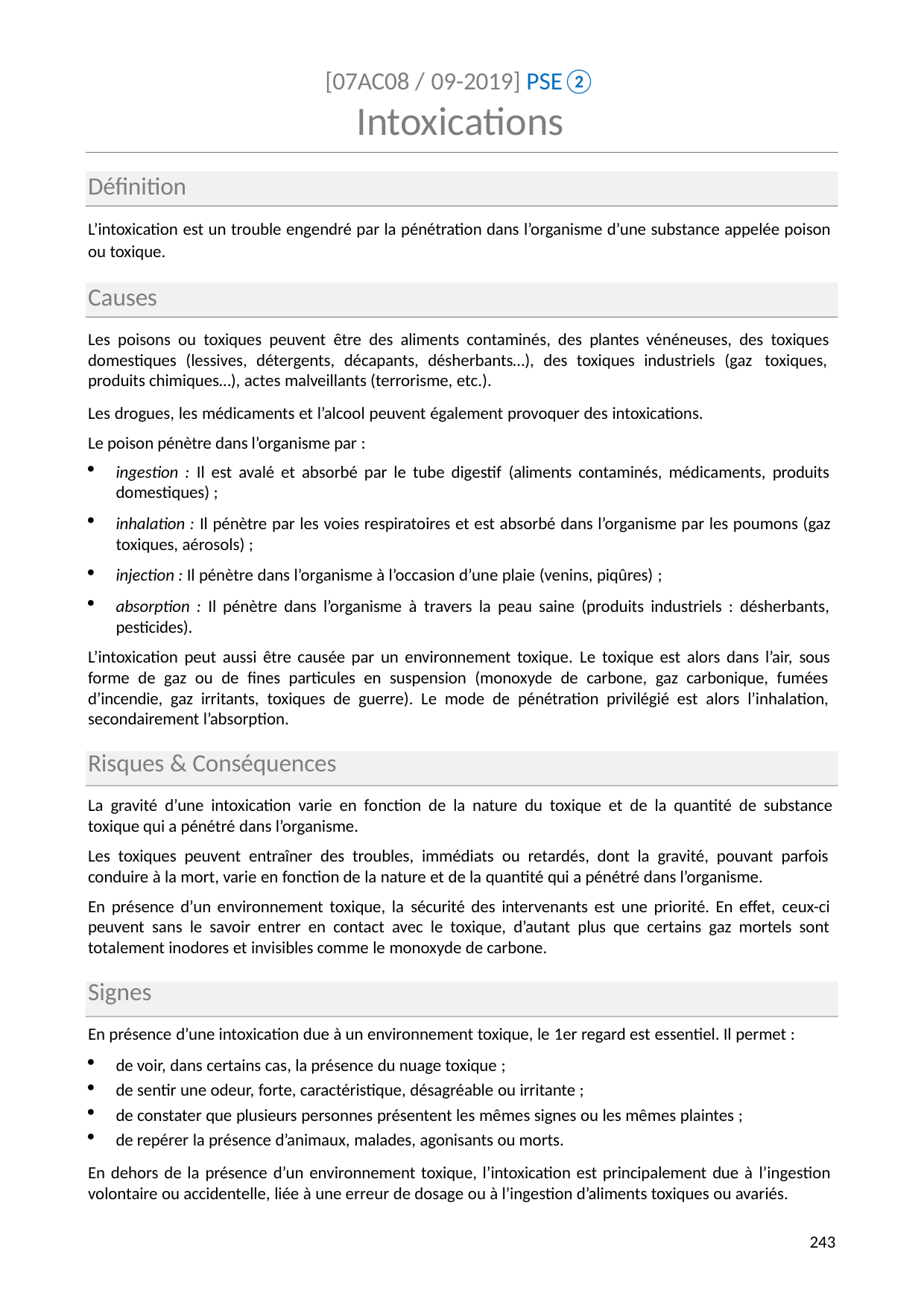

[07AC08 / 09-2019] PSE②
# Intoxications

Définition
L’intoxication est un trouble engendré par la pénétration dans l’organisme d’une substance appelée poison  ou toxique.

Causes
Les poisons ou toxiques peuvent être des aliments contaminés, des plantes vénéneuses, des toxiques  domestiques (lessives, détergents, décapants, désherbants…), des toxiques industriels (gaz toxiques,  produits chimiques…), actes malveillants (terrorisme, etc.).
Les drogues, les médicaments et l’alcool peuvent également provoquer des intoxications.  Le poison pénètre dans l’organisme par :
ingestion : Il est avalé et absorbé par le tube digestif (aliments contaminés, médicaments, produits  domestiques) ;
inhalation : Il pénètre par les voies respiratoires et est absorbé dans l’organisme par les poumons (gaz  toxiques, aérosols) ;
injection : Il pénètre dans l’organisme à l’occasion d’une plaie (venins, piqûres) ;
absorption : Il pénètre dans l’organisme à travers la peau saine (produits industriels : désherbants,  pesticides).
L’intoxication peut aussi être causée par un environnement toxique. Le toxique est alors dans l’air, sous  forme de gaz ou de fines particules en suspension (monoxyde de carbone, gaz carbonique, fumées  d’incendie, gaz irritants, toxiques de guerre). Le mode de pénétration privilégié est alors l’inhalation,  secondairement l’absorption.

Risques & Conséquences
La gravité d’une intoxication varie en fonction de la nature du toxique et de la quantité de substance  toxique qui a pénétré dans l’organisme.
Les toxiques peuvent entraîner des troubles, immédiats ou retardés, dont la gravité, pouvant parfois  conduire à la mort, varie en fonction de la nature et de la quantité qui a pénétré dans l’organisme.
En présence d’un environnement toxique, la sécurité des intervenants est une priorité. En effet, ceux-ci  peuvent sans le savoir entrer en contact avec le toxique, d’autant plus que certains gaz mortels sont  totalement inodores et invisibles comme le monoxyde de carbone.

Signes
En présence d’une intoxication due à un environnement toxique, le 1er regard est essentiel. Il permet :
de voir, dans certains cas, la présence du nuage toxique ;
de sentir une odeur, forte, caractéristique, désagréable ou irritante ;
de constater que plusieurs personnes présentent les mêmes signes ou les mêmes plaintes ;
de repérer la présence d’animaux, malades, agonisants ou morts.
En dehors de la présence d’un environnement toxique, l’intoxication est principalement due à l’ingestion  volontaire ou accidentelle, liée à une erreur de dosage ou à l’ingestion d’aliments toxiques ou avariés.

243